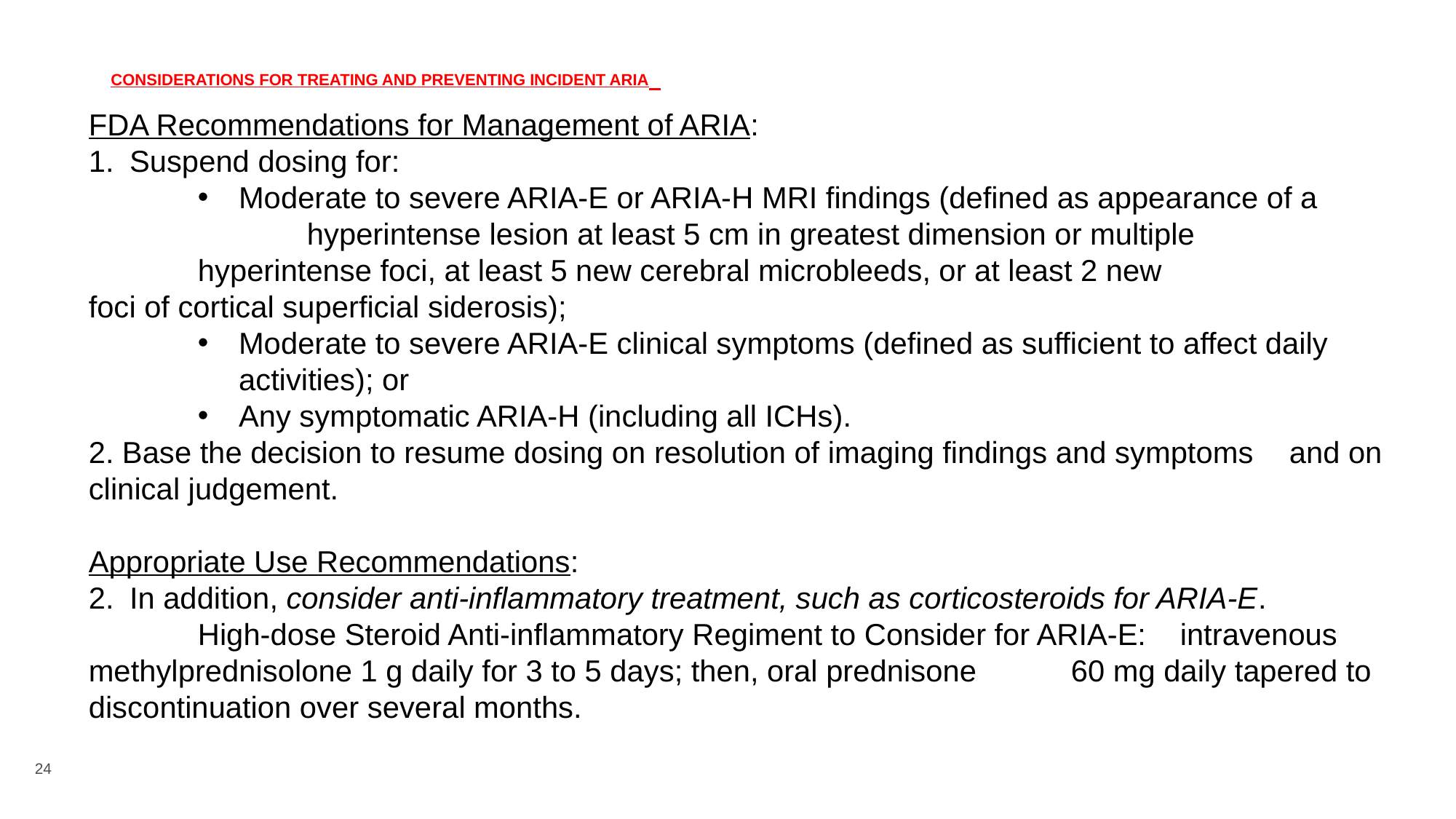

# CONSIDERATIONS FOR TREATING AND PREVENTING INCIDENT ARIA
FDA Recommendations for Management of ARIA:
Suspend dosing for:
Moderate to severe ARIA-E or ARIA-H MRI findings (defined as appearance of a
		hyperintense lesion at least 5 cm in greatest dimension or multiple 			hyperintense foci, at least 5 new cerebral microbleeds, or at least 2 new 			foci of cortical superficial siderosis);
Moderate to severe ARIA-E clinical symptoms (defined as sufficient to affect daily activities); or
Any symptomatic ARIA-H (including all ICHs).
2. Base the decision to resume dosing on resolution of imaging findings and symptoms 	and on clinical judgement.

Appropriate Use Recommendations:
In addition, consider anti-inflammatory treatment, such as corticosteroids for ARIA-E.
	High-dose Steroid Anti-inflammatory Regiment to Consider for ARIA-E: 	intravenous methylprednisolone 1 g daily for 3 to 5 days; then, oral prednisone 	60 mg daily tapered to discontinuation over several months.